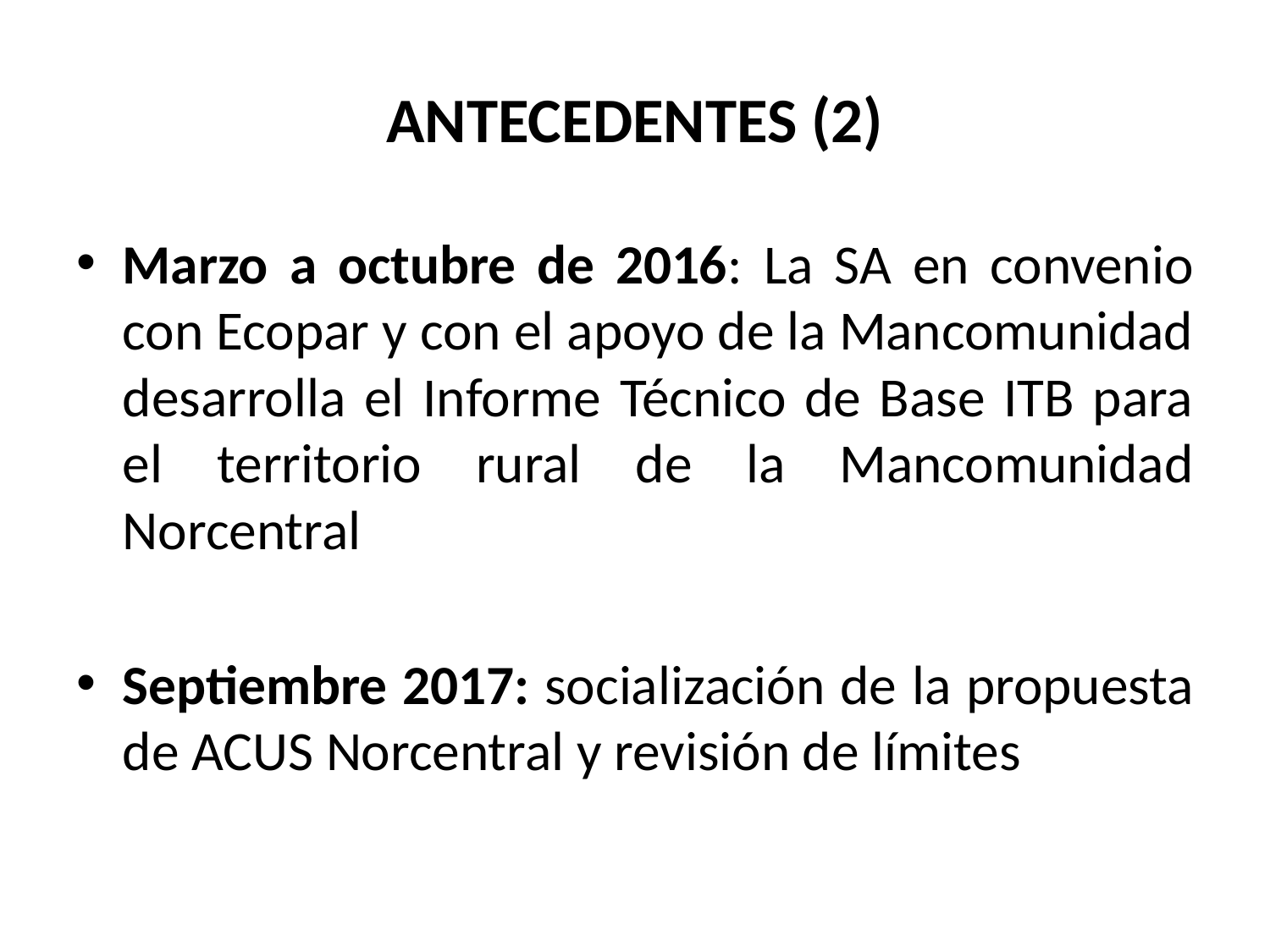

# ANTECEDENTES (2)
Marzo a octubre de 2016: La SA en convenio con Ecopar y con el apoyo de la Mancomunidad desarrolla el Informe Técnico de Base ITB para el territorio rural de la Mancomunidad Norcentral

Septiembre 2017: socialización de la propuesta de ACUS Norcentral y revisión de límites